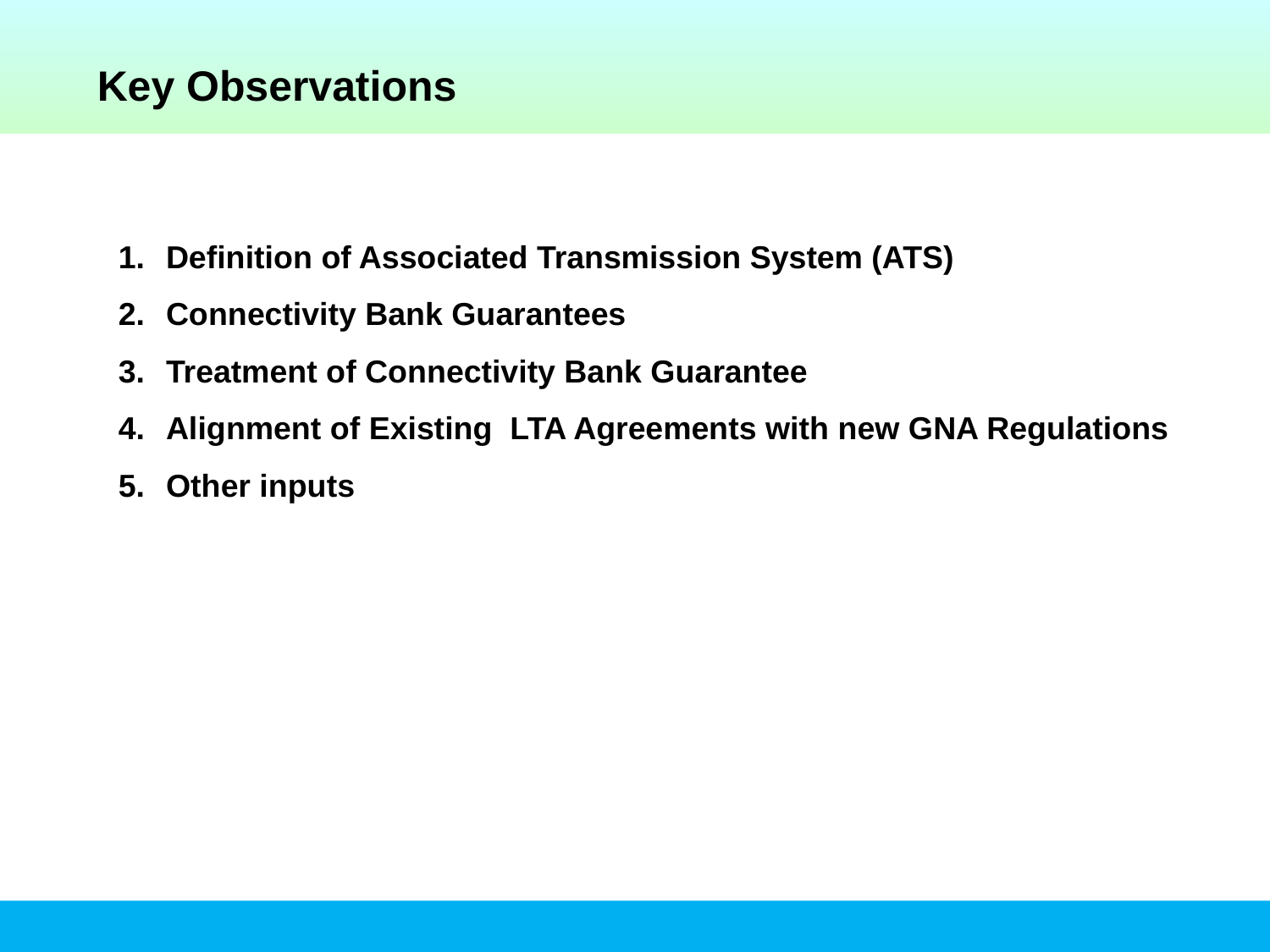

Key Observations
Definition of Associated Transmission System (ATS)
Connectivity Bank Guarantees
Treatment of Connectivity Bank Guarantee
Alignment of Existing  LTA Agreements with new GNA Regulations
Other inputs